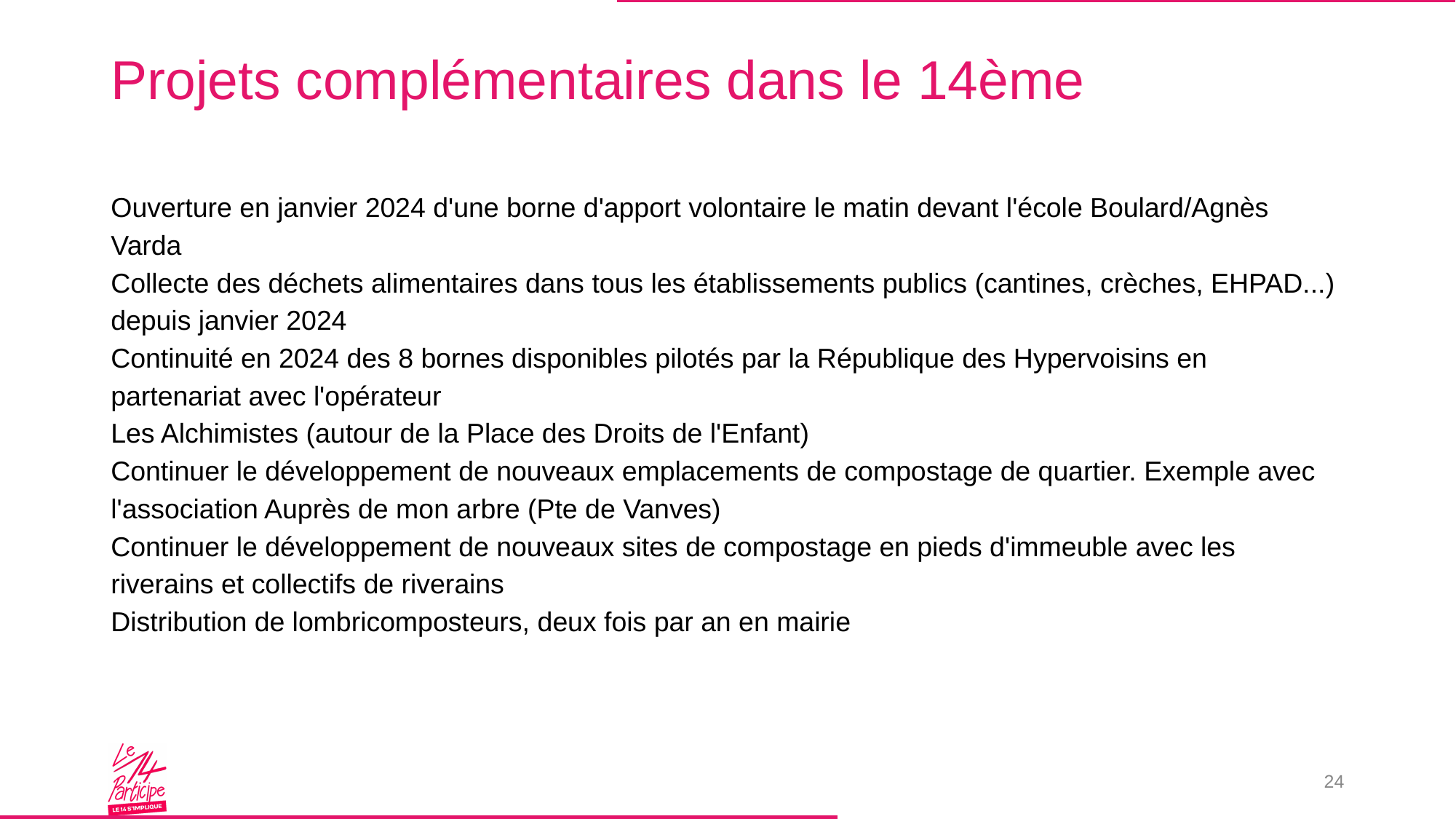

# Projets complémentaires dans le 14ème

Ouverture en janvier 2024 d'une borne d'apport volontaire le matin devant l'école Boulard/Agnès Varda
Collecte des déchets alimentaires dans tous les établissements publics (cantines, crèches, EHPAD...) depuis janvier 2024
Continuité en 2024 des 8 bornes disponibles pilotés par la République des Hypervoisins en partenariat avec l'opérateur
Les Alchimistes (autour de la Place des Droits de l'Enfant)
Continuer le développement de nouveaux emplacements de compostage de quartier. Exemple avec l'association Auprès de mon arbre (Pte de Vanves)
Continuer le développement de nouveaux sites de compostage en pieds d'immeuble avec les riverains et collectifs de riverains
Distribution de lombricomposteurs, deux fois par an en mairie

24